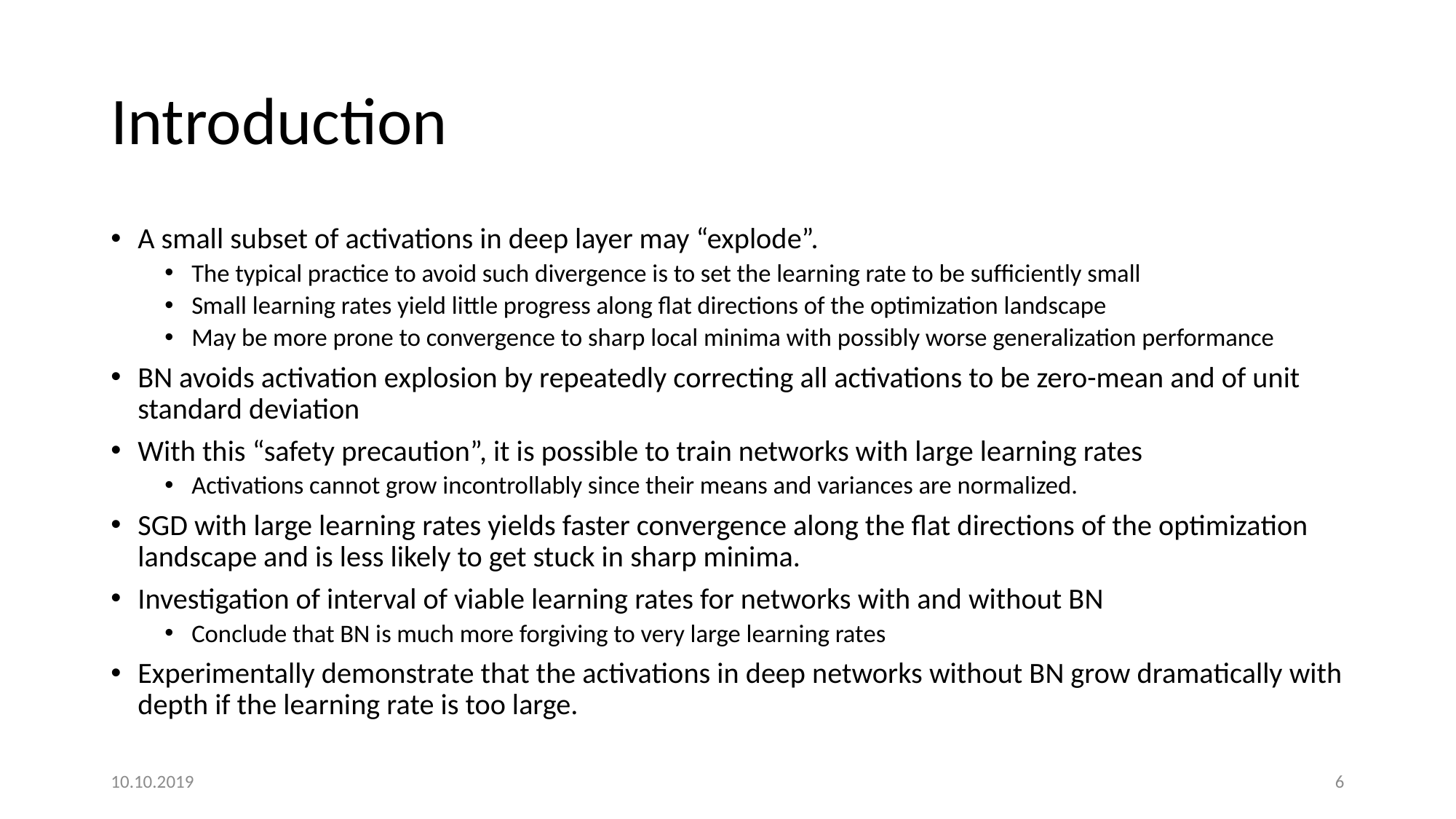

# Introduction
A small subset of activations in deep layer may “explode”.
The typical practice to avoid such divergence is to set the learning rate to be sufﬁciently small
Small learning rates yield little progress along ﬂat directions of the optimization landscape
May be more prone to convergence to sharp local minima with possibly worse generalization performance
BN avoids activation explosion by repeatedly correcting all activations to be zero-mean and of unit standard deviation
With this “safety precaution”, it is possible to train networks with large learning rates
Activations cannot grow incontrollably since their means and variances are normalized.
SGD with large learning rates yields faster convergence along the ﬂat directions of the optimization landscape and is less likely to get stuck in sharp minima.
Investigation of interval of viable learning rates for networks with and without BN
Conclude that BN is much more forgiving to very large learning rates
Experimentally demonstrate that the activations in deep networks without BN grow dramatically with depth if the learning rate is too large.
10.10.2019

6